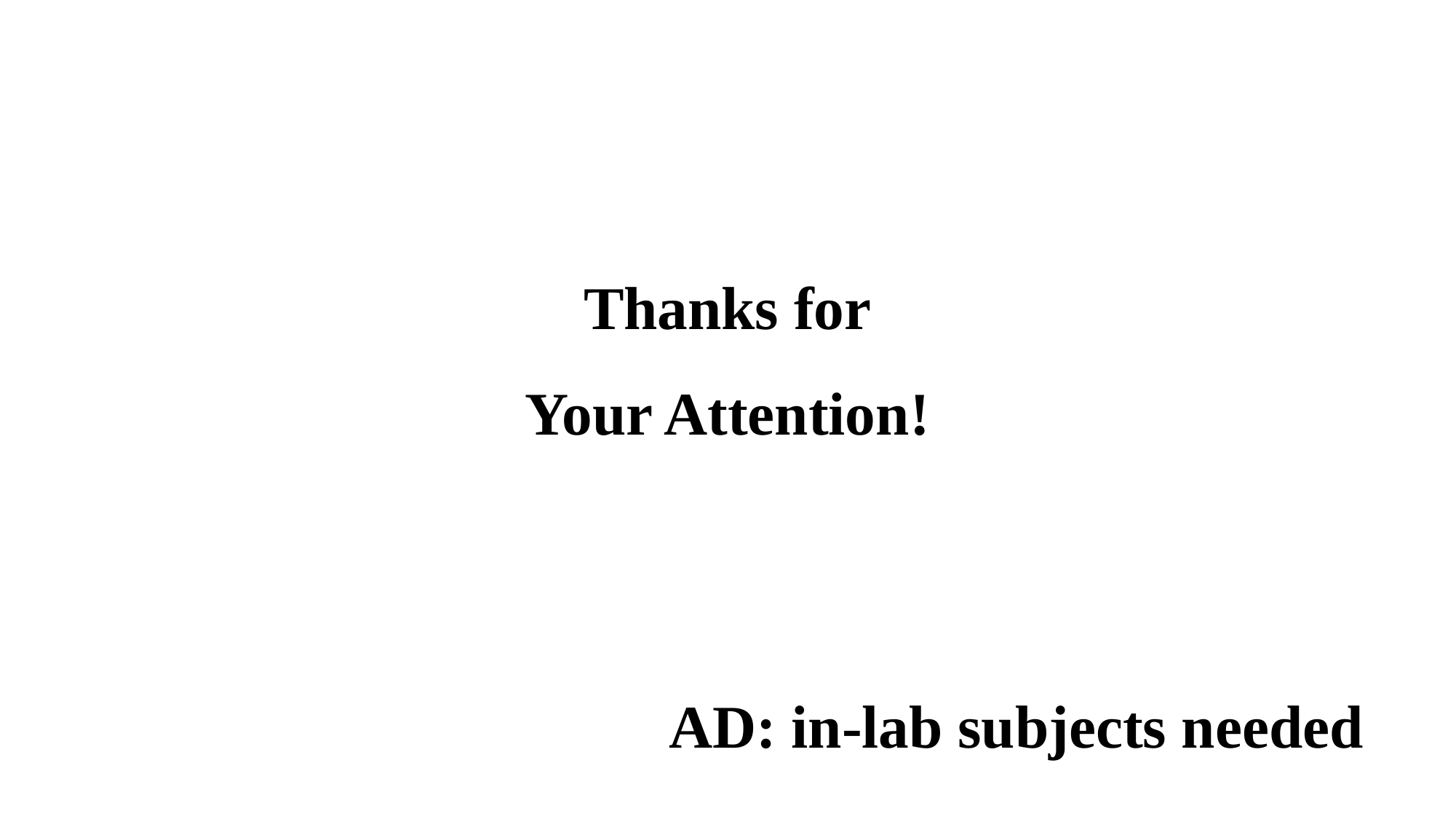

Thanks for

Your Attention!
AD: in-lab subjects needed